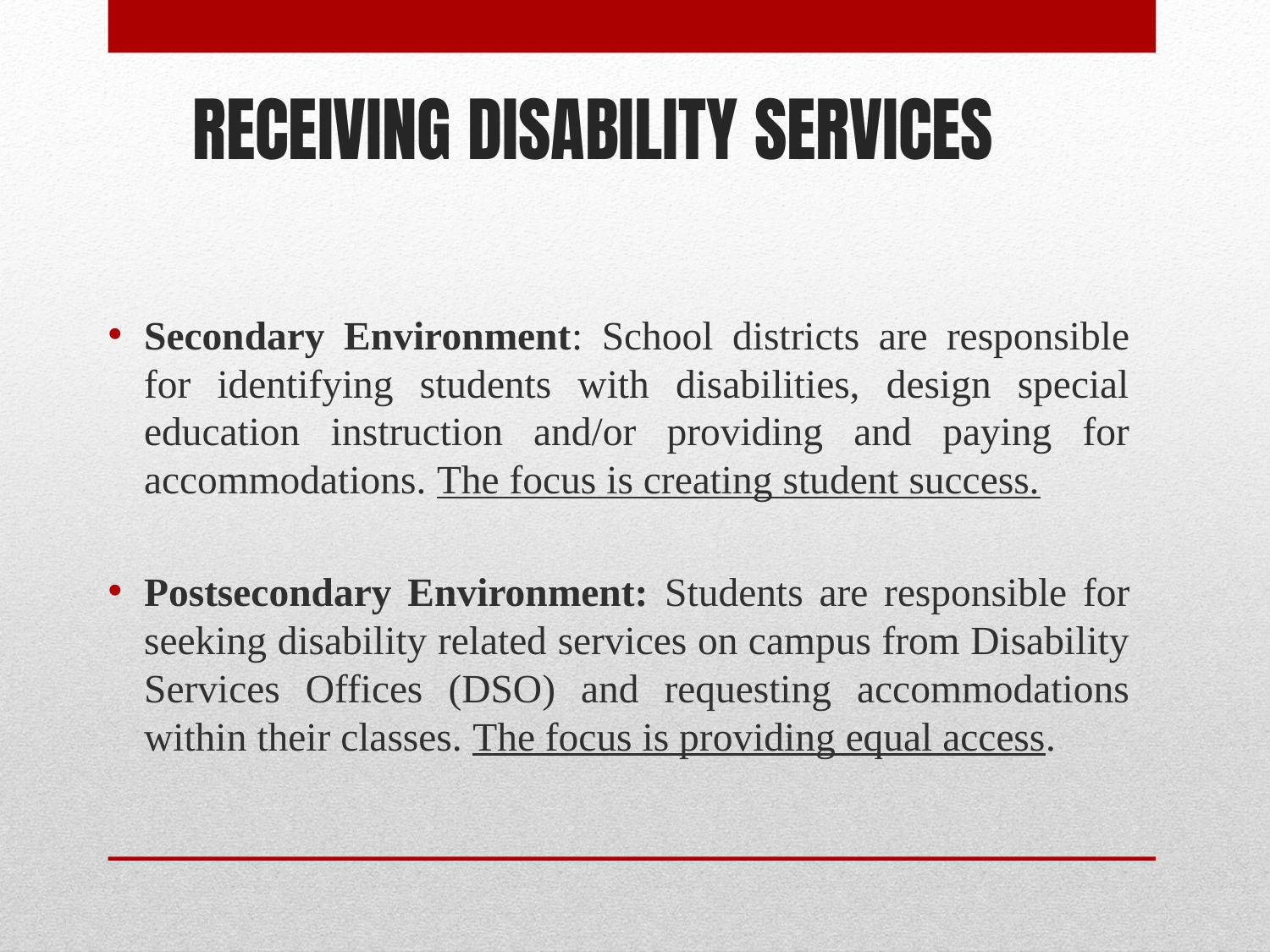

# RECEIVING DISABILITY SERVICES
Secondary Environment: School districts are responsible for identifying students with disabilities, design special education instruction and/or providing and paying for accommodations. The focus is creating student success.

Postsecondary Environment: Students are responsible for seeking disability related services on campus from Disability Services Offices (DSO) and requesting accommodations within their classes. The focus is providing equal access.